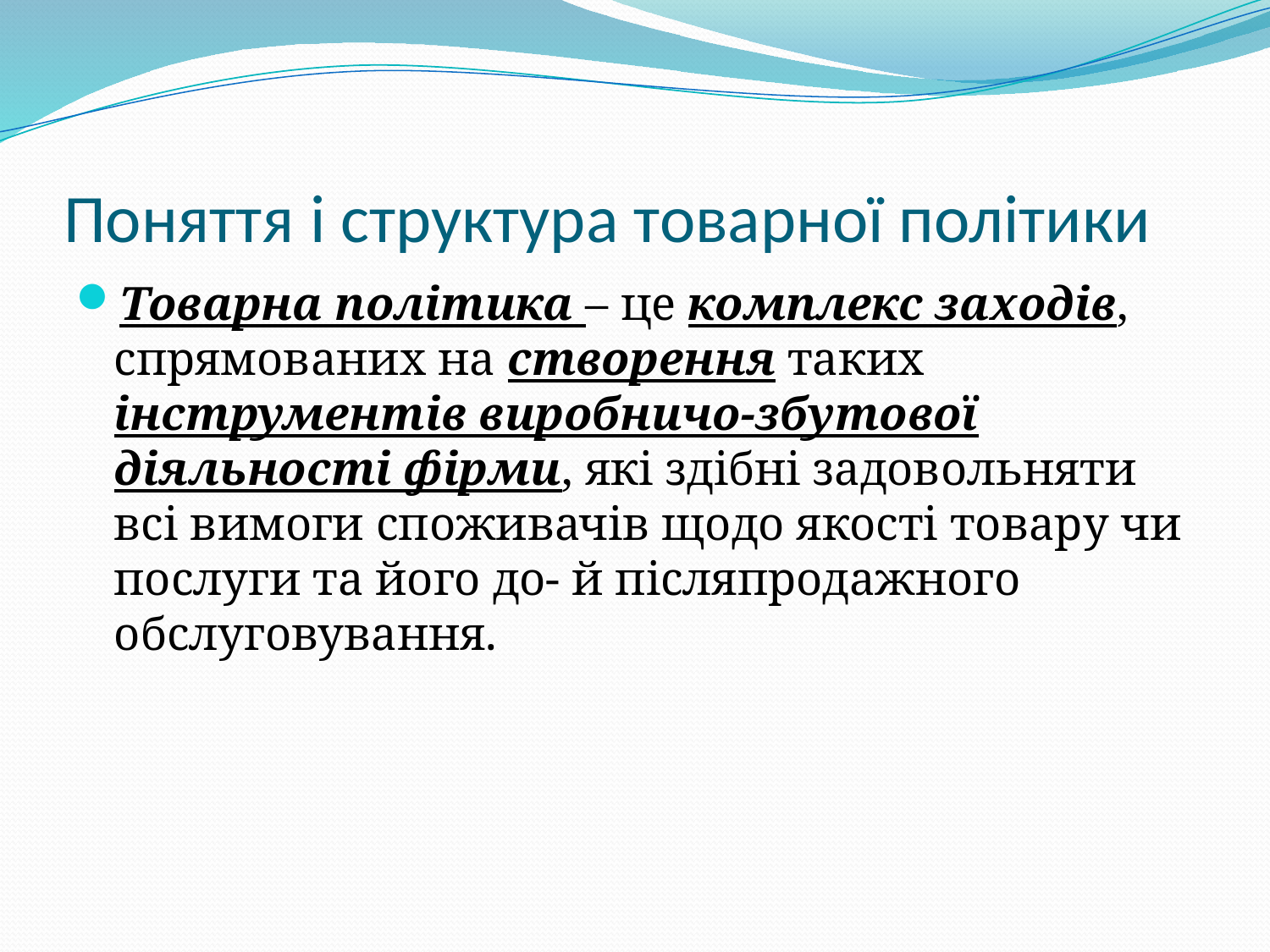

# Поняття і структура товарної політики
Товарна політика – це комплекс заходів, спрямованих на створення таких інструментів виробничо-збутової діяльності фірми, які здібні задовольняти всі вимоги споживачів щодо якості товару чи послуги та його до- й післяпродажного обслуговування.